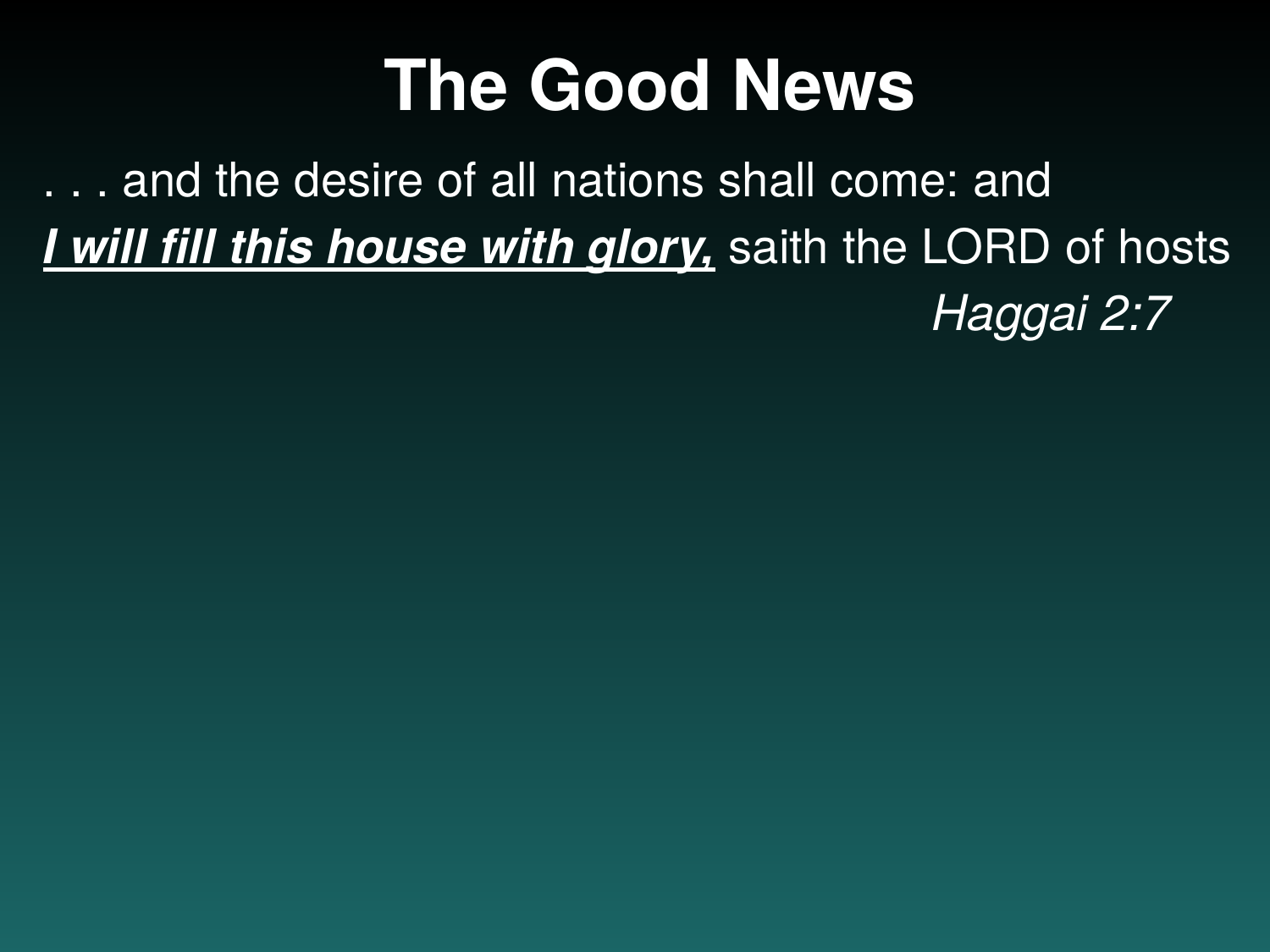

The Good News
. . . and the desire of all nations shall come: and
I will fill this house with glory, saith the LORD of hosts							Haggai 2:7